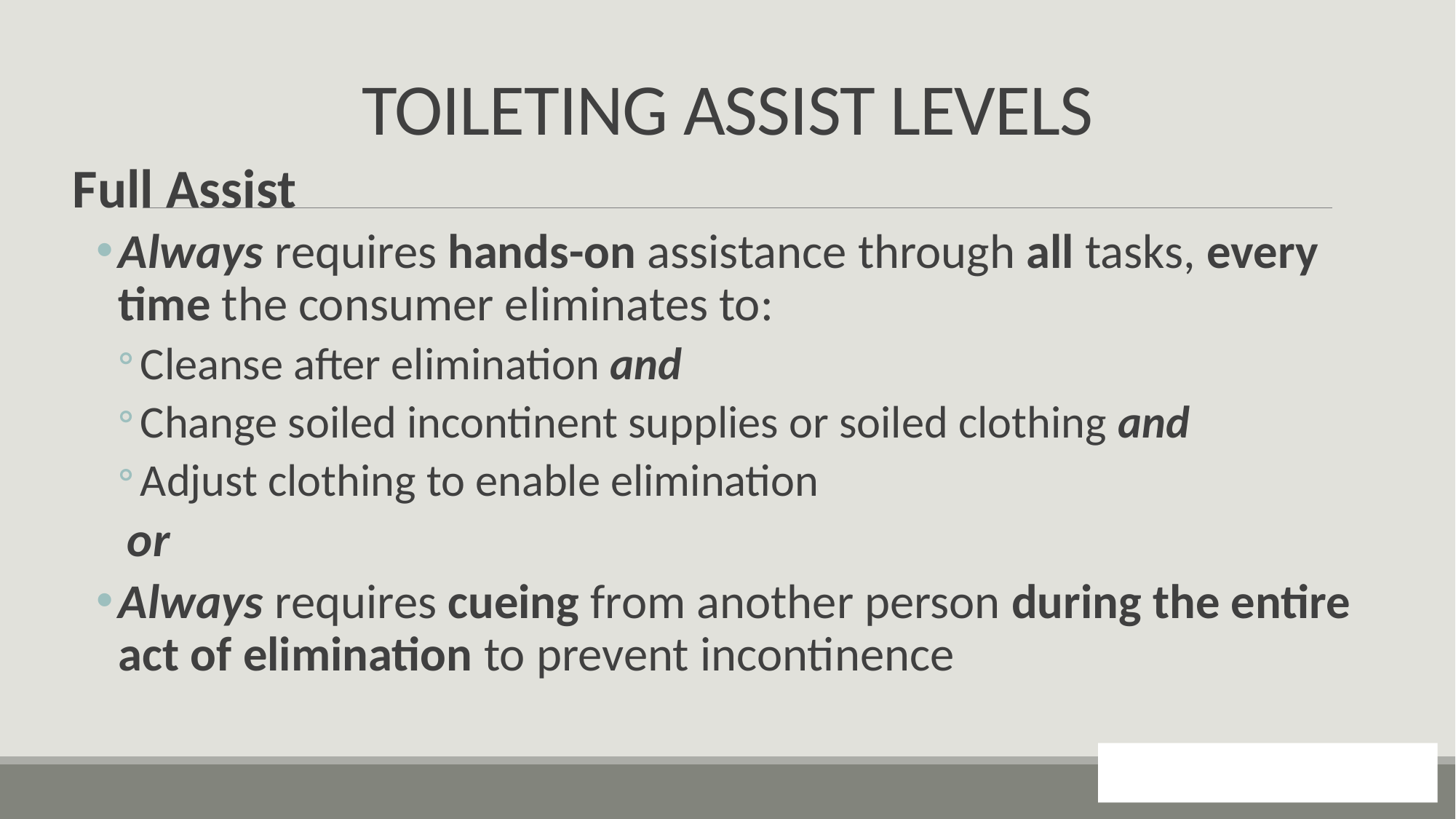

# TOILETING ASSIST LEVELS
Full Assist
Always requires hands-on assistance through all tasks, every time the consumer eliminates to:
Cleanse after elimination and
Change soiled incontinent supplies or soiled clothing and
Adjust clothing to enable elimination
or
Always requires cueing from another person during the entire act of elimination to prevent incontinence
58